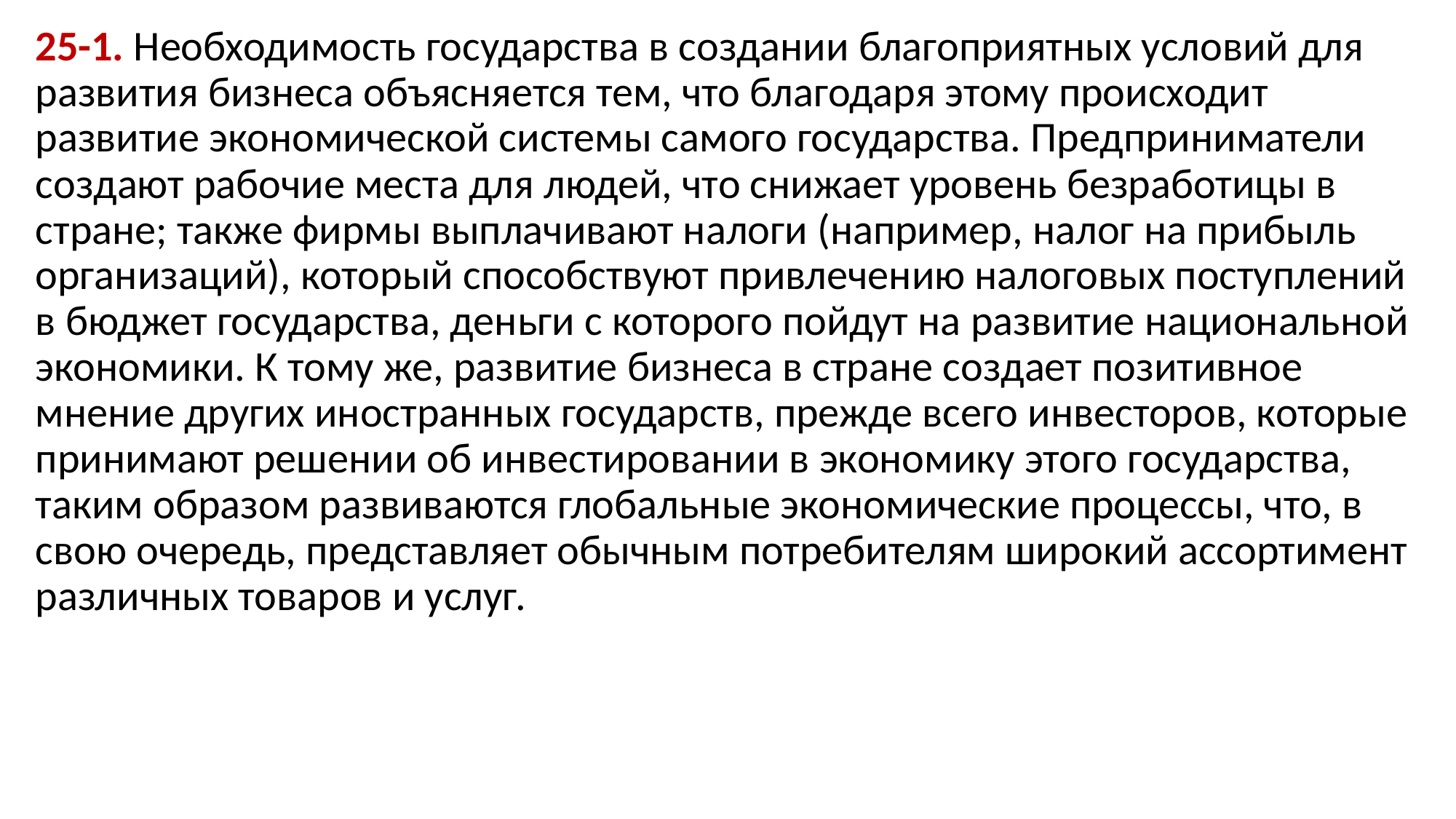

25-1. Необходимость государства в создании благоприятных условий для развития бизнеса объясняется тем, что благодаря этому происходит развитие экономической системы самого государства. Предприниматели создают рабочие места для людей, что снижает уровень безработицы в стране; также фирмы выплачивают налоги (например, налог на прибыль организаций), который способствуют привлечению налоговых поступлений в бюджет государства, деньги с которого пойдут на развитие национальной экономики. К тому же, развитие бизнеса в стране создает позитивное мнение других иностранных государств, прежде всего инвесторов, которые принимают решении об инвестировании в экономику этого государства, таким образом развиваются глобальные экономические процессы, что, в свою очередь, представляет обычным потребителям широкий ассортимент различных товаров и услуг.